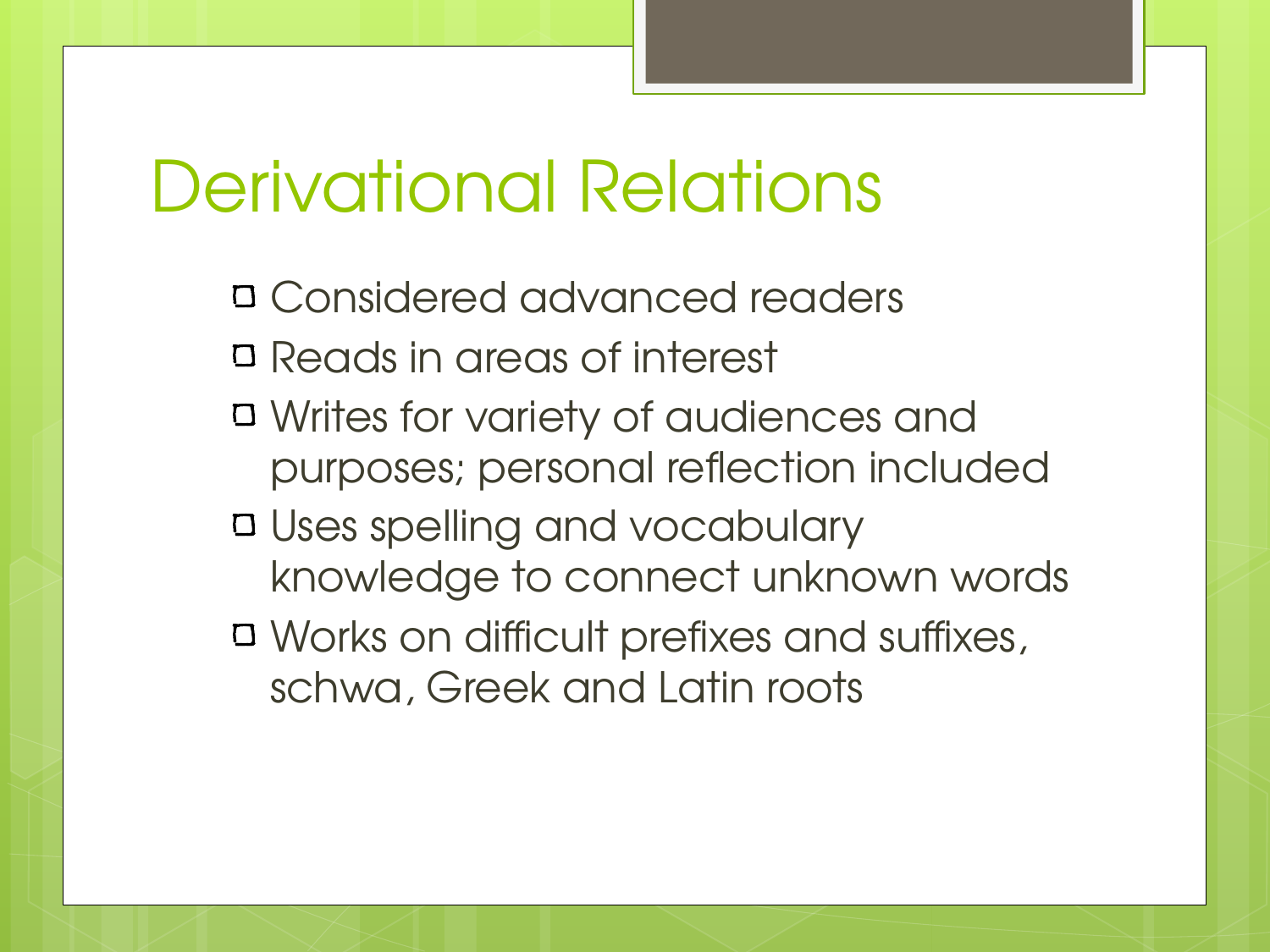

# Derivational Relations
Considered advanced readers
Reads in areas of interest
Writes for variety of audiences and purposes; personal reflection included
Uses spelling and vocabulary knowledge to connect unknown words
Works on difficult prefixes and suffixes, schwa, Greek and Latin roots